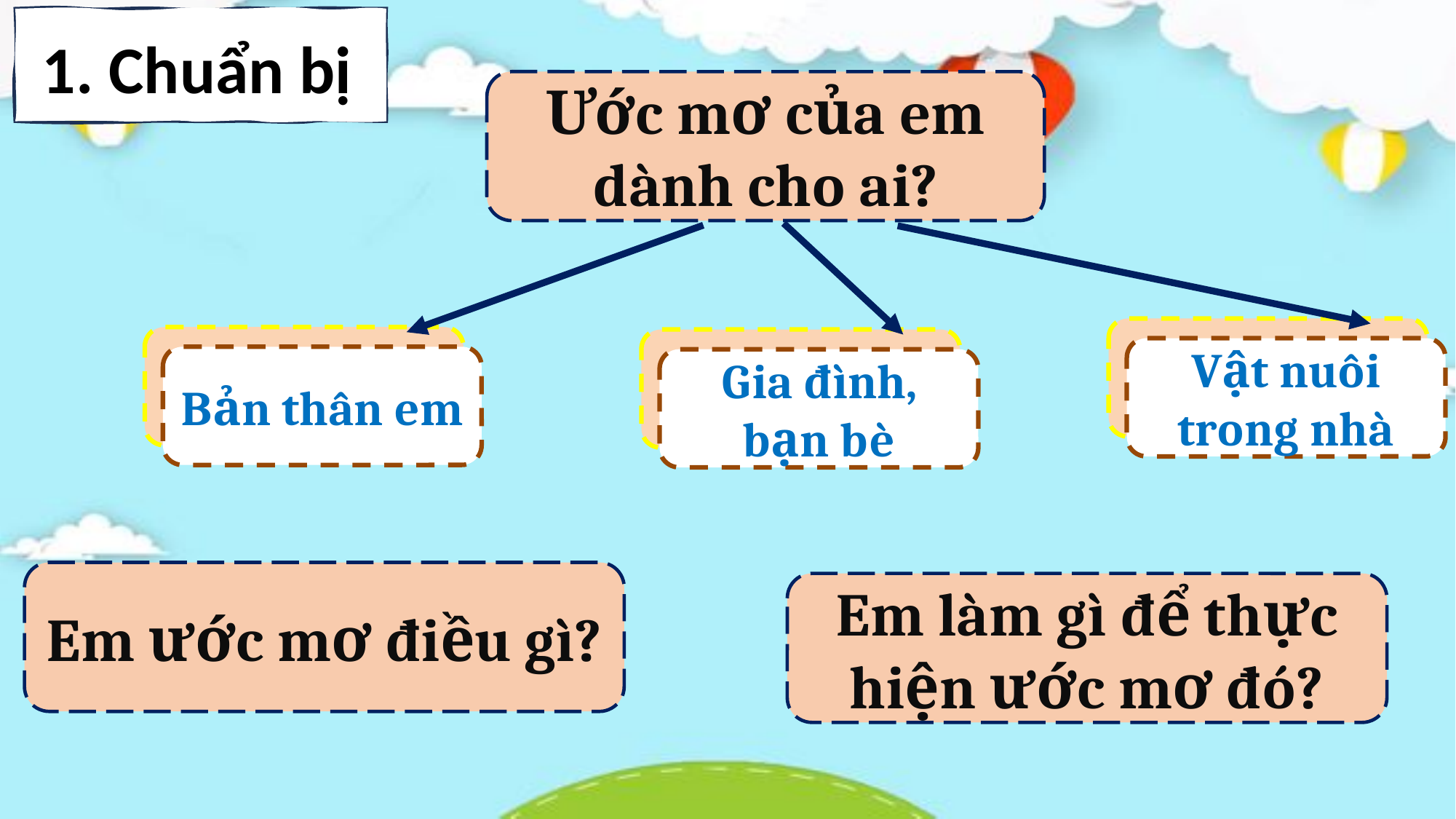

1. Chuẩn bị
Ước mơ của em dành cho ai?

Vật nuôi trong nhà

Bản thân em

Gia đình, bạn bè
Em ước mơ điều gì?
Em làm gì để thực hiện ước mơ đó?